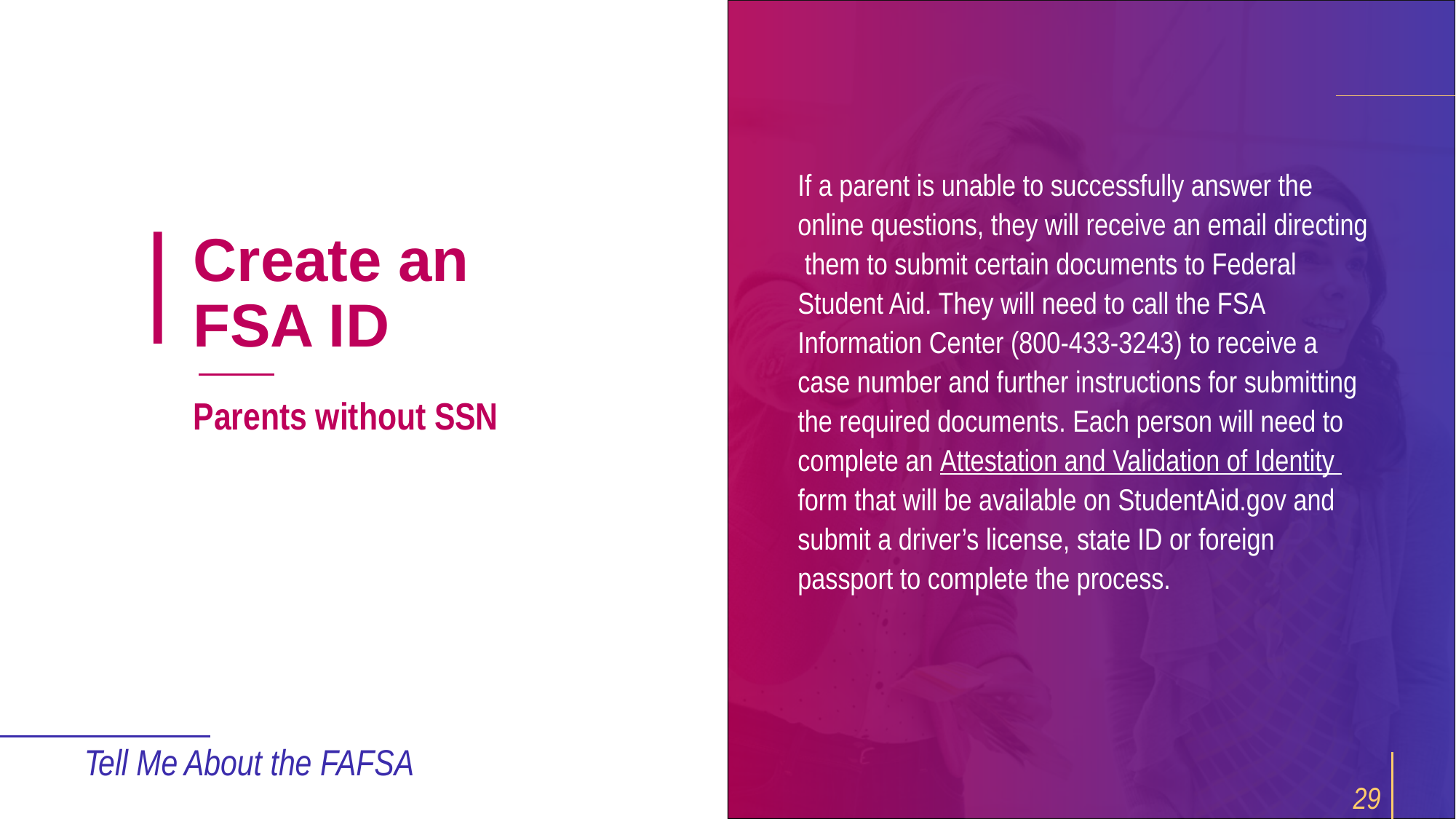

If a parent is unable to successfully answer the online questions, they will receive an email directing  them to submit certain documents to Federal Student Aid. They will need to call the FSA Information Center (800-433-3243) to receive a case number and further instructions for submitting the required documents. Each person will need to complete an Attestation and Validation of Identity form that will be available on StudentAid.gov and submit a driver’s license, state ID or foreign passport to complete the process.
# Create an FSA ID
Parents without SSN
Tell Me About the FAFSA
29